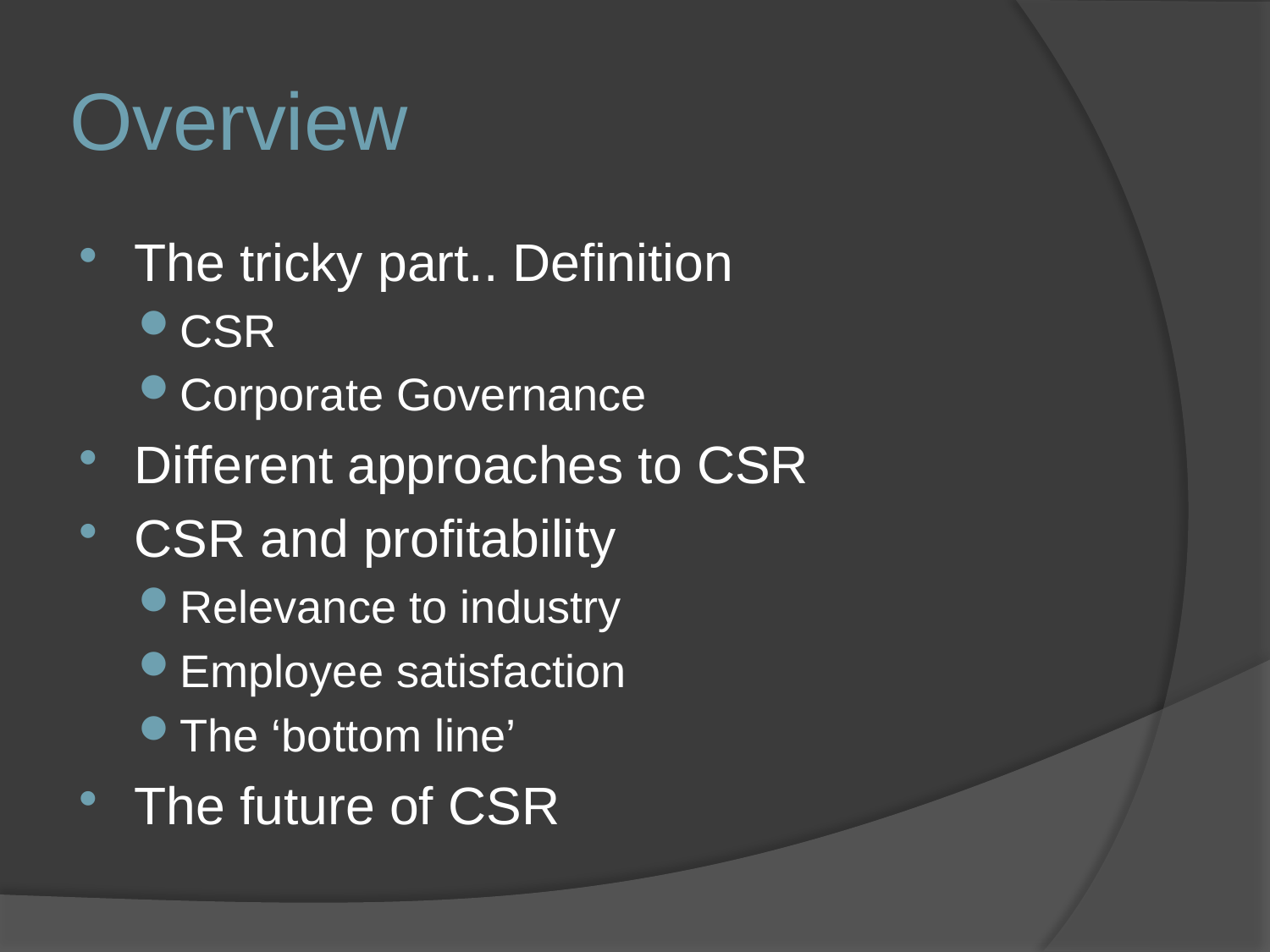

# Overview
The tricky part.. Definition
CSR
Corporate Governance
Different approaches to CSR
CSR and profitability
Relevance to industry
Employee satisfaction
The ‘bottom line’
The future of CSR